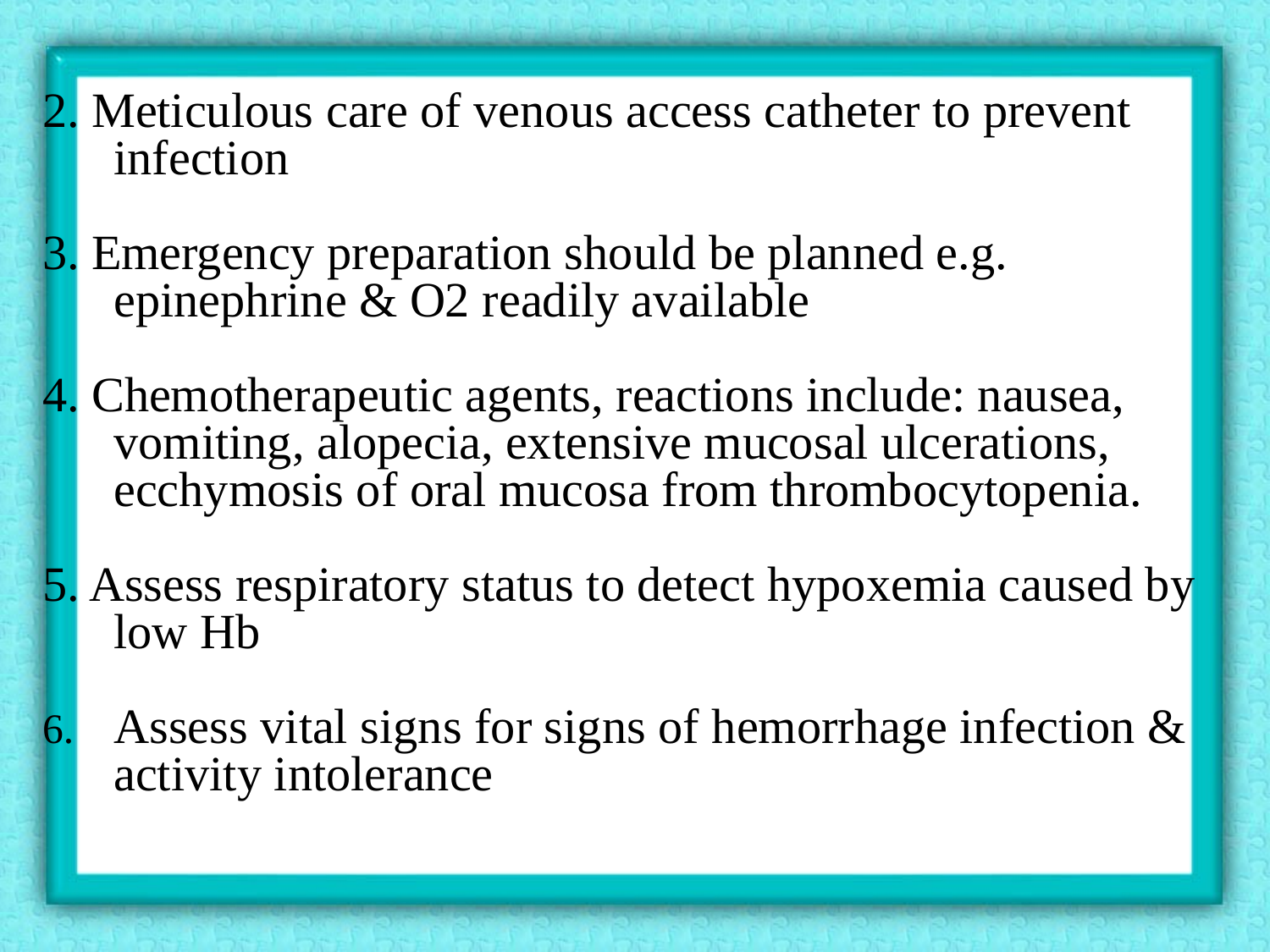

2. Meticulous care of venous access catheter to prevent infection

3. Emergency preparation should be planned e.g. epinephrine & O2 readily available

4. Chemotherapeutic agents, reactions include: nausea, vomiting, alopecia, extensive mucosal ulcerations, ecchymosis of oral mucosa from thrombocytopenia.

5. Assess respiratory status to detect hypoxemia caused by low Hb

Assess vital signs for signs of hemorrhage infection & activity intolerance